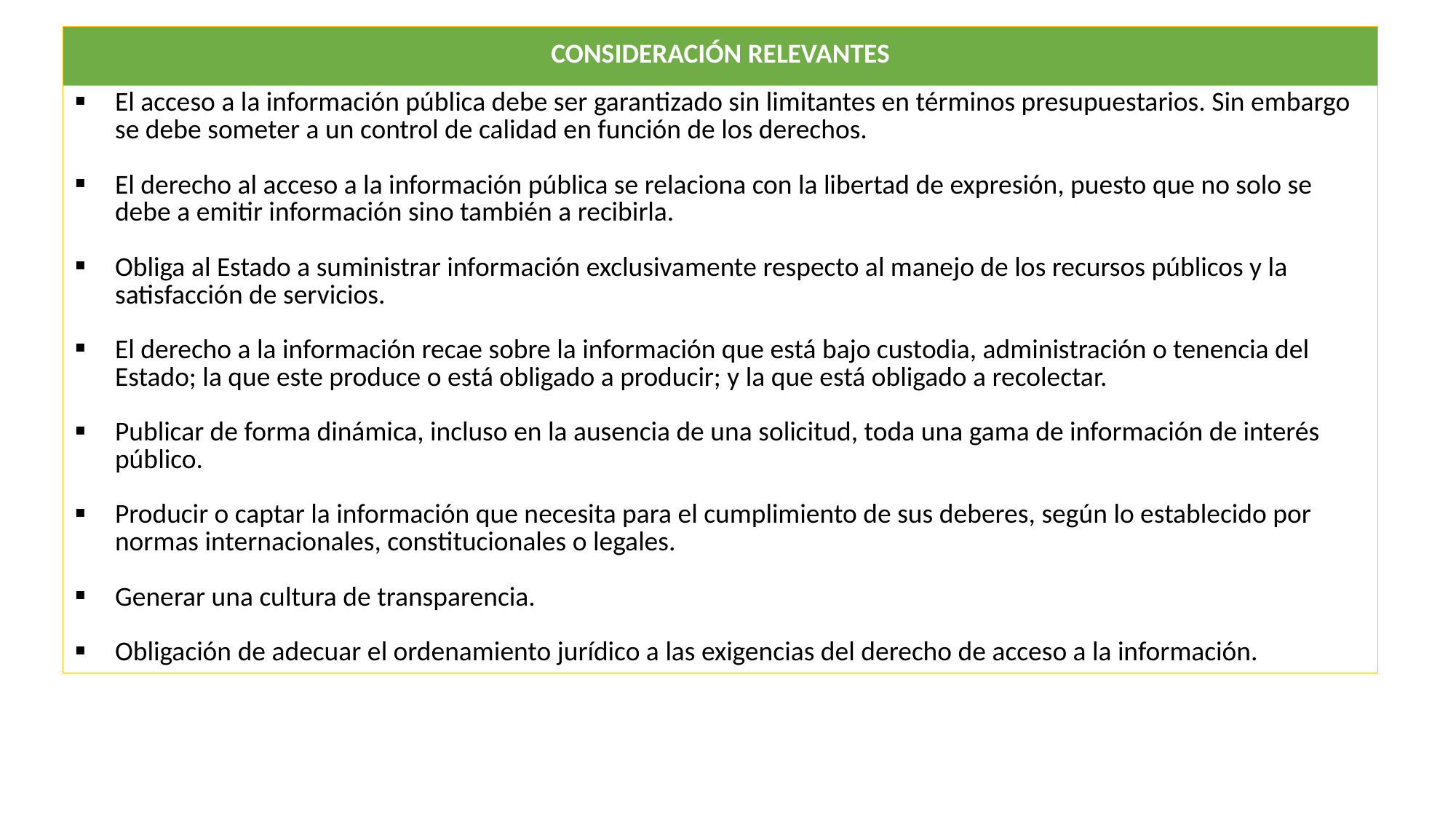

| CONSIDERACIÓN RELEVANTES |
| --- |
| El acceso a la información pública debe ser garantizado sin limitantes en términos presupuestarios. Sin embargo se debe someter a un control de calidad en función de los derechos. El derecho al acceso a la información pública se relaciona con la libertad de expresión, puesto que no solo se debe a emitir información sino también a recibirla. Obliga al Estado a suministrar información exclusivamente respecto al manejo de los recursos públicos y la satisfacción de servicios. El derecho a la información recae sobre la información que está bajo custodia, administración o tenencia del Estado; la que este produce o está obligado a producir; y la que está obligado a recolectar. Publicar de forma dinámica, incluso en la ausencia de una solicitud, toda una gama de información de interés público. Producir o captar la información que necesita para el cumplimiento de sus deberes, según lo establecido por normas internacionales, constitucionales o legales. Generar una cultura de transparencia. Obligación de adecuar el ordenamiento jurídico a las exigencias del derecho de acceso a la información. |